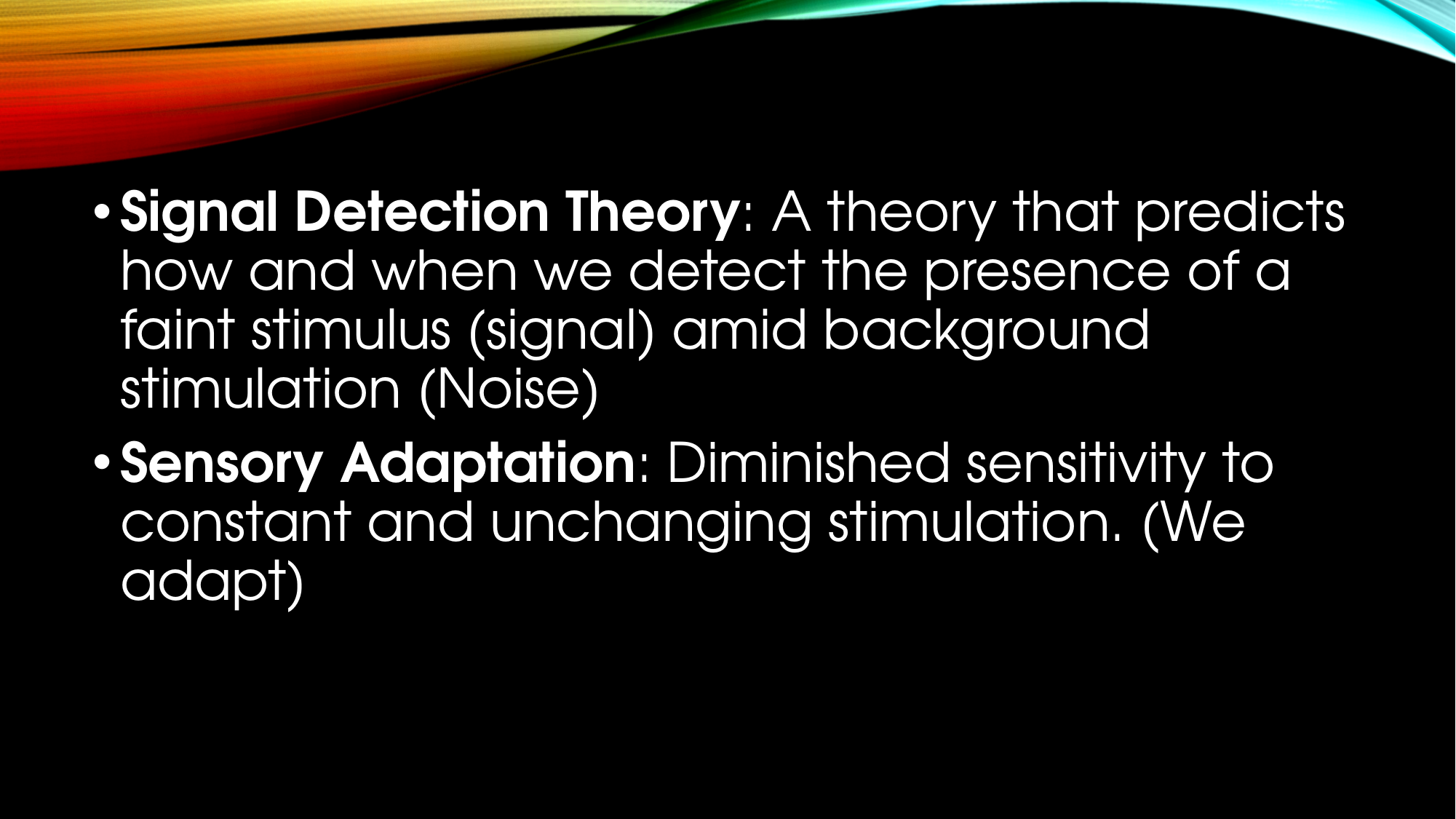

Signal Detection Theory: A theory that predicts how and when we detect the presence of a faint stimulus (signal) amid background stimulation (Noise)
Sensory Adaptation: Diminished sensitivity to constant and unchanging stimulation. (We adapt)